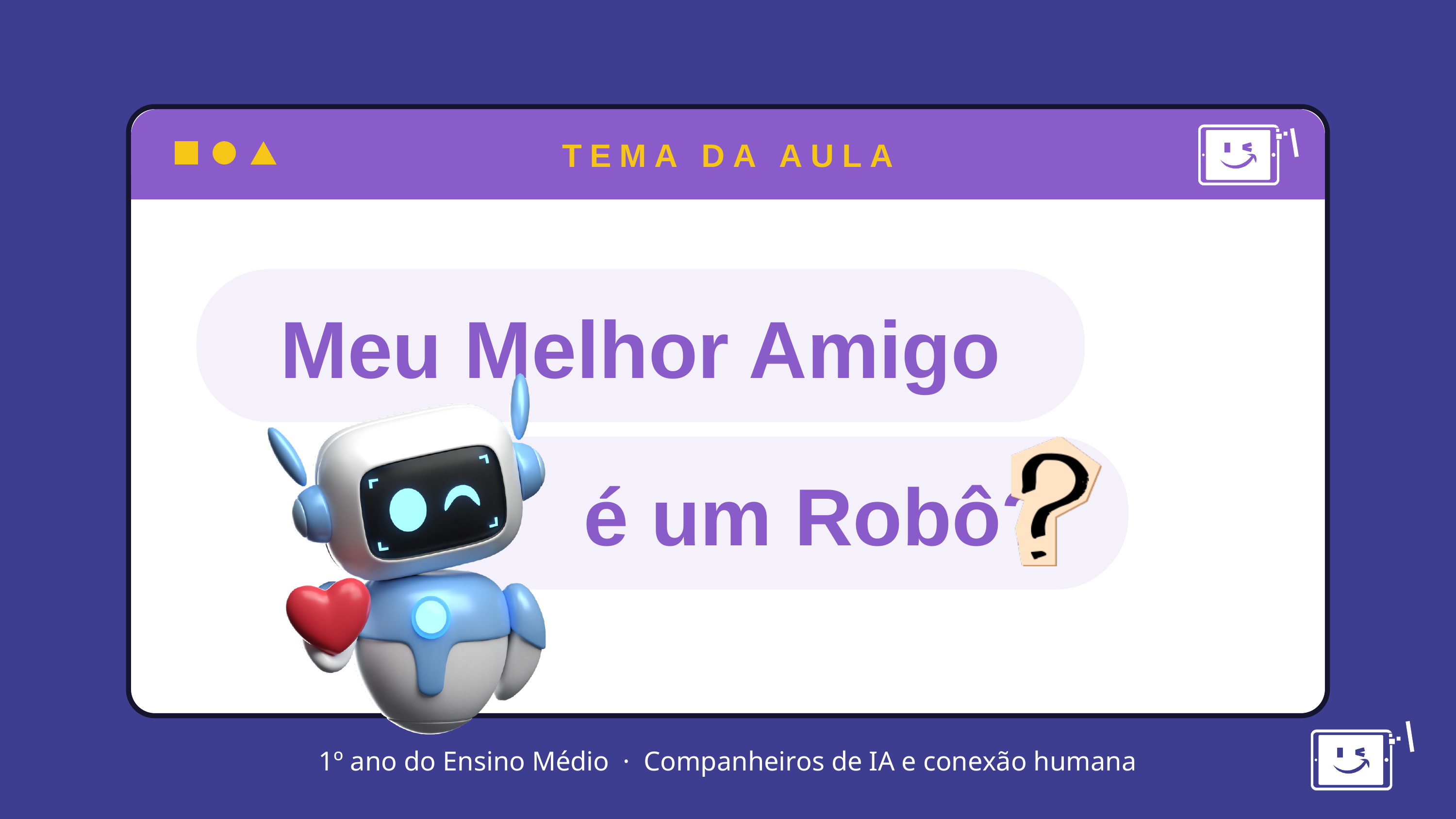

TEMA DA AULA

Meu Melhor Amigo

é um Robô?

1º ano do Ensino Médio  ·  Companheiros de IA e conexão humana